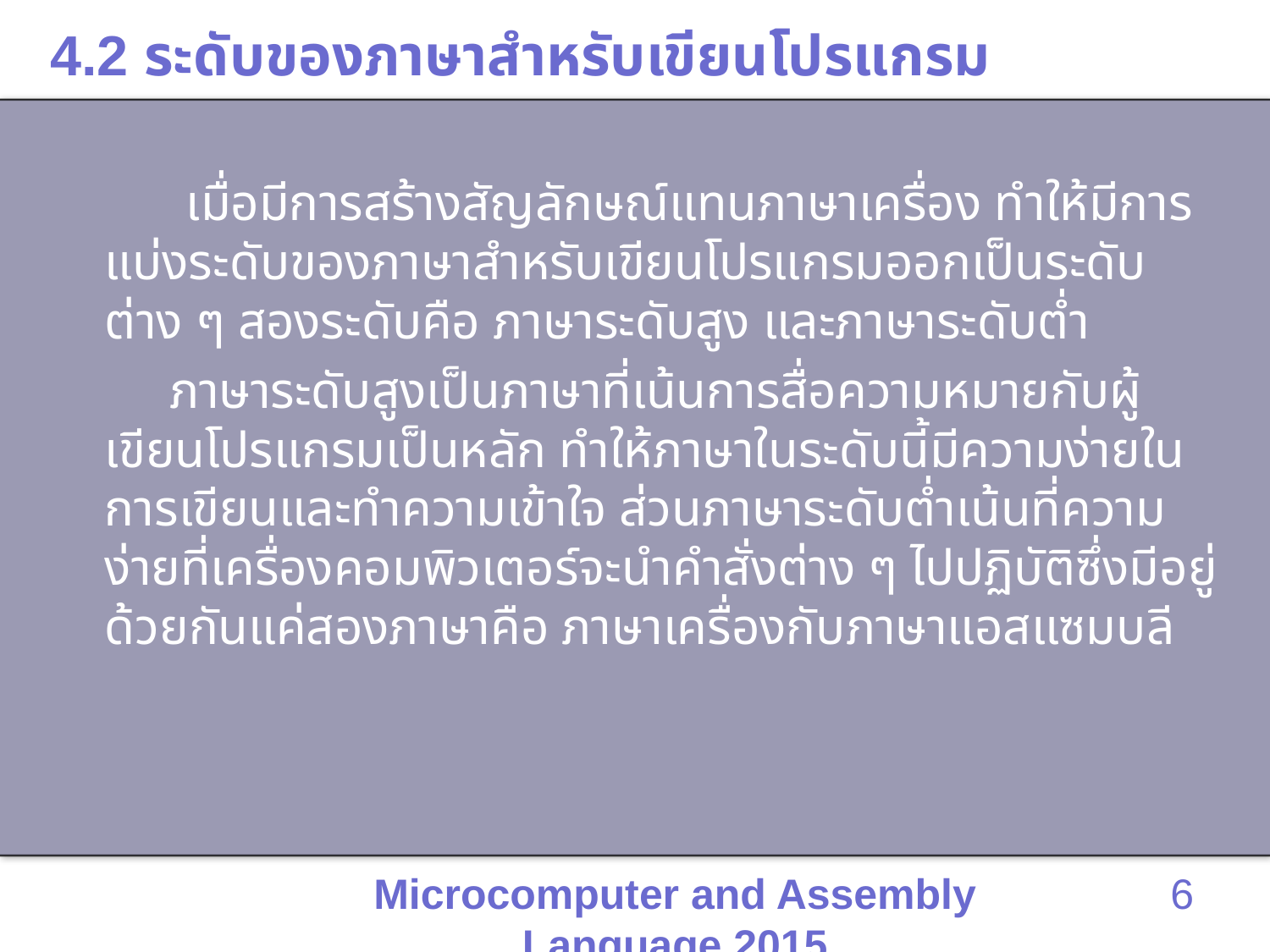

# 4.2 ระดับของภาษาสำหรับเขียนโปรแกรม
          เมื่อมีการสร้างสัญลักษณ์แทนภาษาเครื่อง ทำให้มีการแบ่งระดับของภาษาสำหรับเขียนโปรแกรมออกเป็นระดับต่าง ๆ สองระดับคือ ภาษาระดับสูง และภาษาระดับต่ำ
	     ภาษาระดับสูงเป็นภาษาที่เน้นการสื่อความหมายกับผู้เขียนโปรแกรมเป็นหลัก ทำให้ภาษาในระดับนี้มีความง่ายในการเขียนและทำความเข้าใจ ส่วนภาษาระดับต่ำเน้นที่ความง่ายที่เครื่องคอมพิวเตอร์จะนำคำสั่งต่าง ๆ ไปปฏิบัติซึ่งมีอยู่ด้วยกันแค่สองภาษาคือ ภาษาเครื่องกับภาษาแอสแซมบลี
Microcomputer and Assembly Language 2015
6